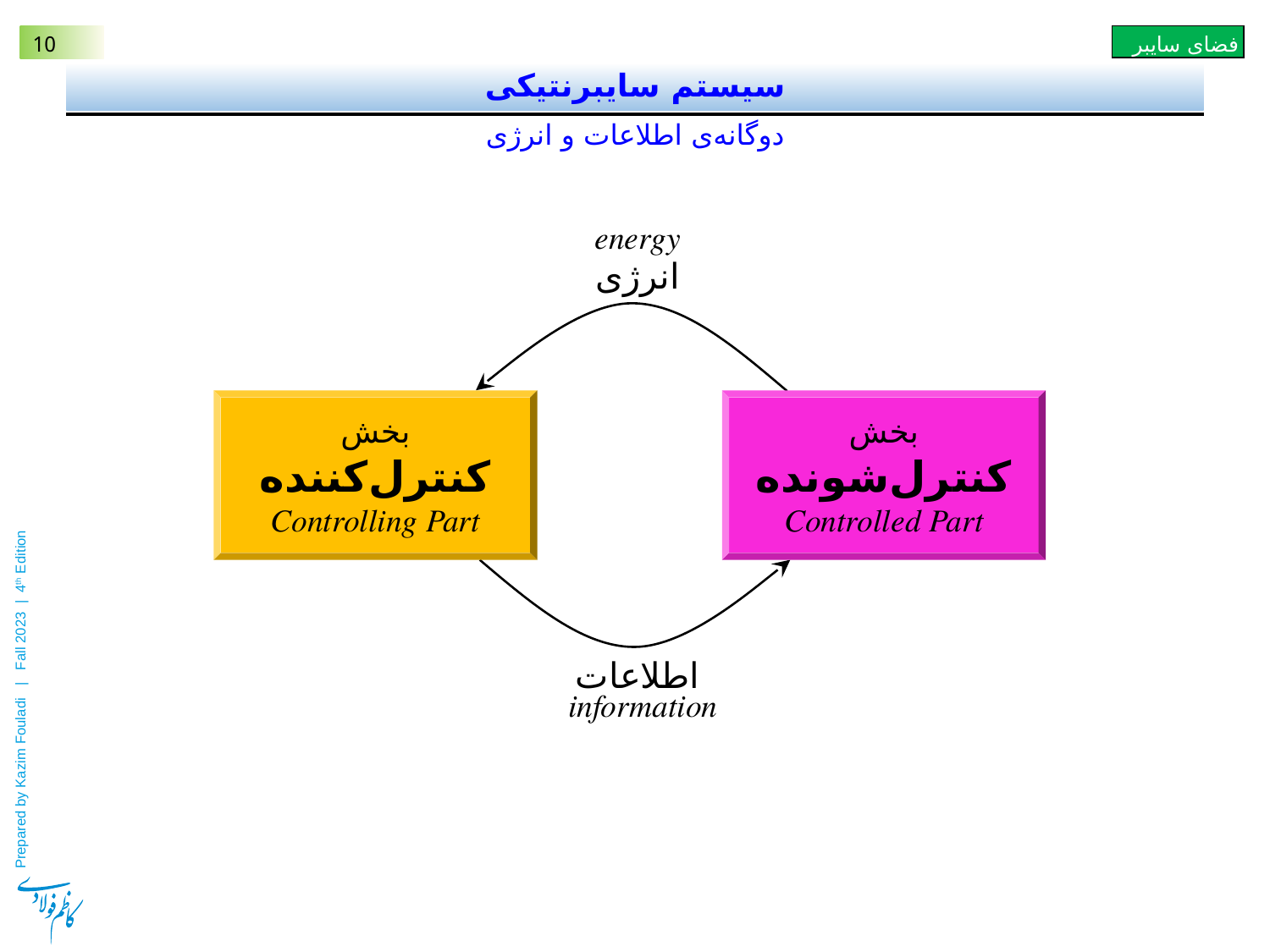

# سیستم سایبرنتیکی
دوگانه‌ی اطلاعات و انرژی

energy
انرژی

بخش
کنترل‌کننده
Controlling Part
بخش
کنترل‌شونده
Controlled Part

اطلاعات
information